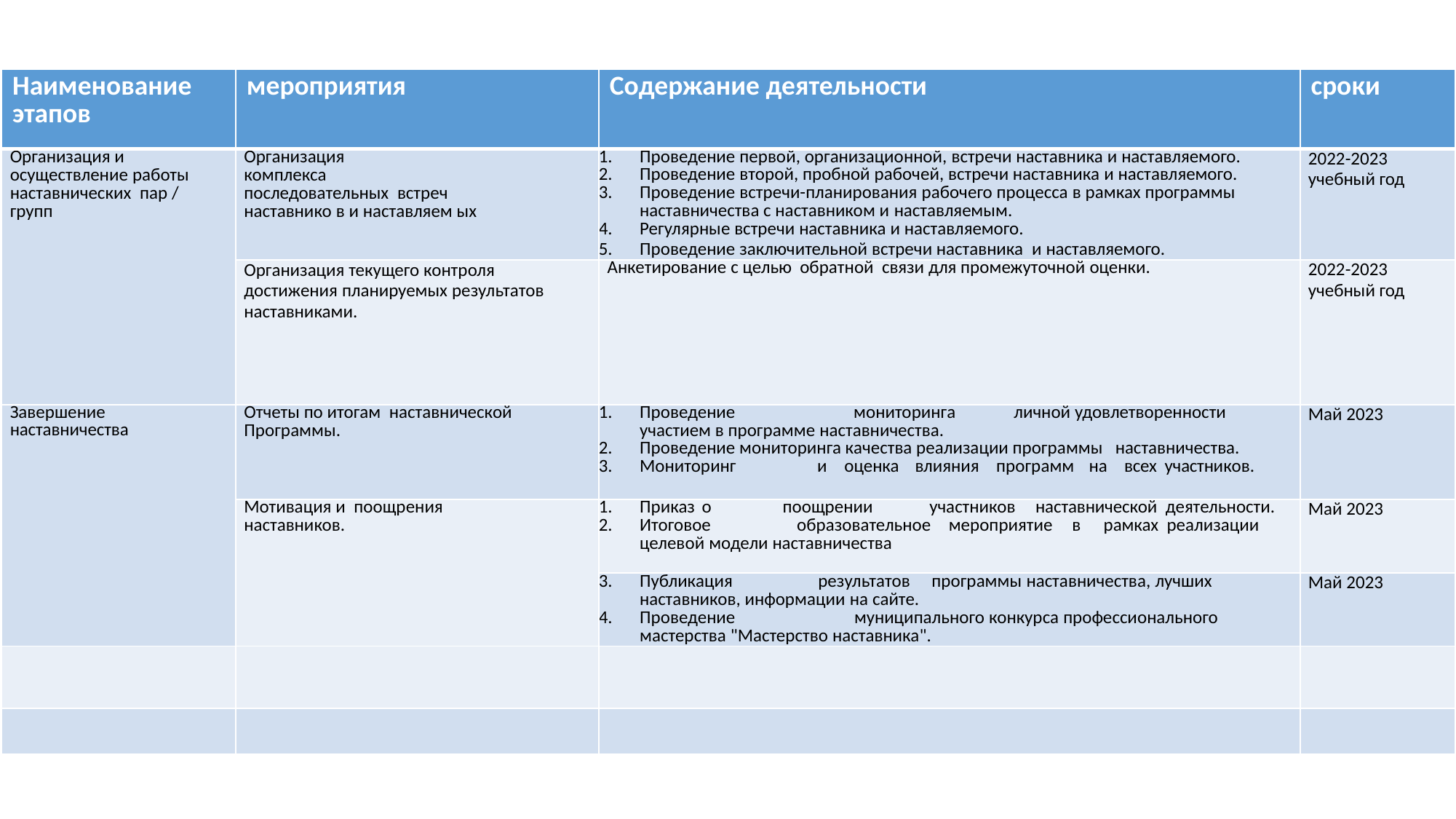

| Наименование этапов | мероприятия | Содержание деятельности | сроки |
| --- | --- | --- | --- |
| Организация и осуществление работы наставнических пар / групп | Организация комплекса последовательных встреч наставнико в и наставляем ых | Проведение первой, организационной, встречи наставника и наставляемого. Проведение второй, пробной рабочей, встречи наставника и наставляемого. Проведение встречи-планирования рабочего процесса в рамках программы наставничества с наставником и наставляемым. Регулярные встречи наставника и наставляемого. Проведение заключительной встречи наставника и наставляемого. | 2022-2023 учебный год |
|  | Организация текущего контроля достижения планируемых результатов наставниками. | Анкетирование с целью обратной связи для промежуточной оценки. | 2022-2023 учебный год |
| Завершение наставничества | Отчеты по итогам наставнической Программы. | Проведение мониторинга личной удовлетворенности участием в программе наставничества. Проведение мониторинга качества реализации программы наставничества. Мониторинг и оценка влияния программ на всех участников. | Май 2023 |
|  | Мотивация и поощрения наставников. | Приказ о поощрении участников наставнической деятельности. Итоговое образовательное мероприятие в рамках реализации целевой модели наставничества | Май 2023 |
|  |  | Публикация результатов программы наставничества, лучших наставников, информации на сайте. Проведение муниципального конкурса профессионального мастерства "Мастерство наставника". | Май 2023 |
|  |  |  |  |
|  |  |  |  |